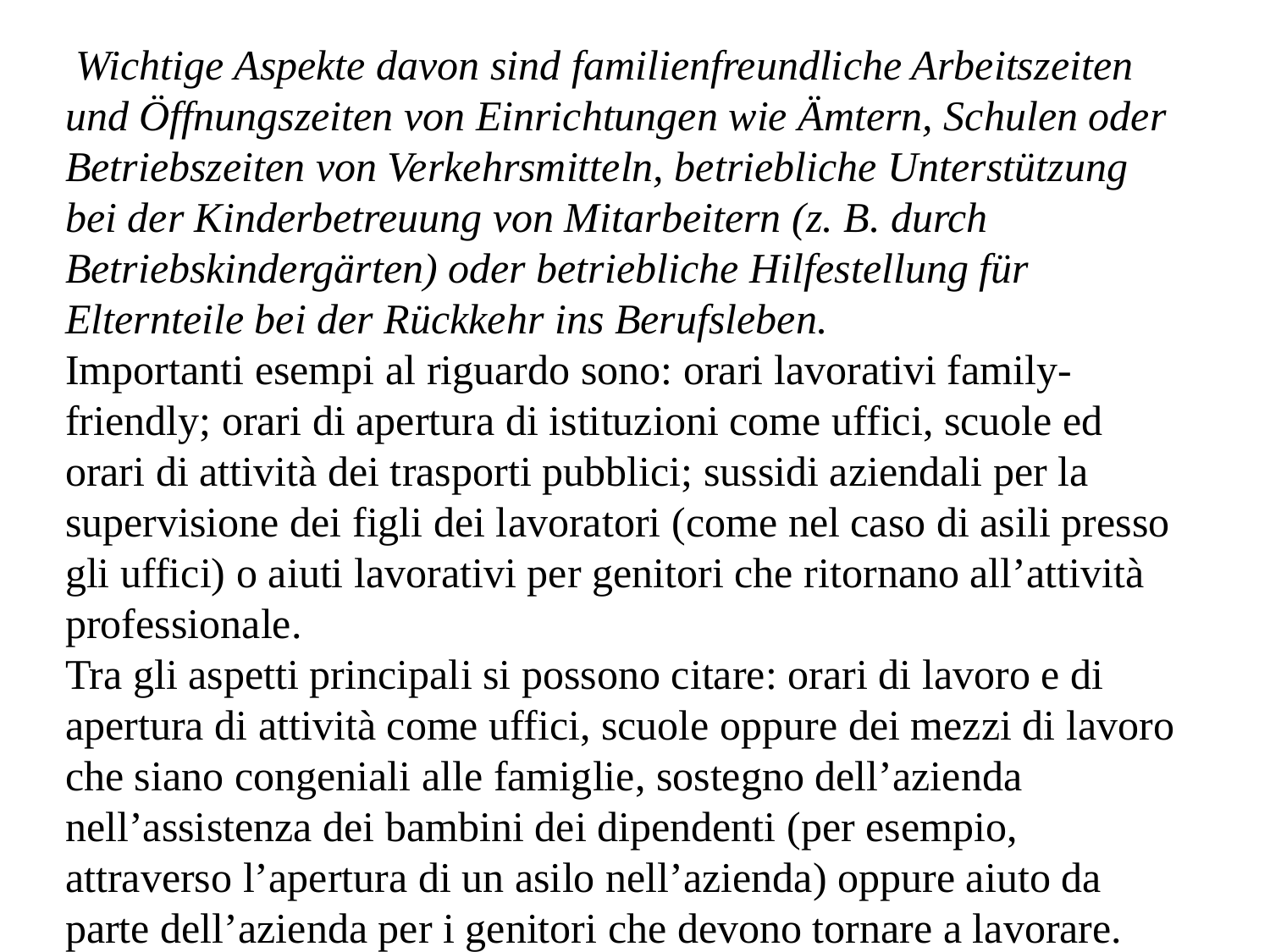

Wichtige Aspekte davon sind familienfreundliche Arbeitszeiten und Öffnungszeiten von Einrichtungen wie Ämtern, Schulen oder Betriebszeiten von Verkehrsmitteln, betriebliche Unterstützung bei der Kinderbetreuung von Mitarbeitern (z. B. durch Betriebskindergärten) oder betriebliche Hilfestellung für Elternteile bei der Rückkehr ins Berufsleben.
Importanti esempi al riguardo sono: orari lavorativi family-friendly; orari di apertura di istituzioni come uffici, scuole ed orari di attività dei trasporti pubblici; sussidi aziendali per la supervisione dei figli dei lavoratori (come nel caso di asili presso gli uffici) o aiuti lavorativi per genitori che ritornano all’attività professionale.
Tra gli aspetti principali si possono citare: orari di lavoro e di apertura di attività come uffici, scuole oppure dei mezzi di lavoro che siano congeniali alle famiglie, sostegno dell’azienda nell’assistenza dei bambini dei dipendenti (per esempio, attraverso l’apertura di un asilo nell’azienda) oppure aiuto da parte dell’azienda per i genitori che devono tornare a lavorare.